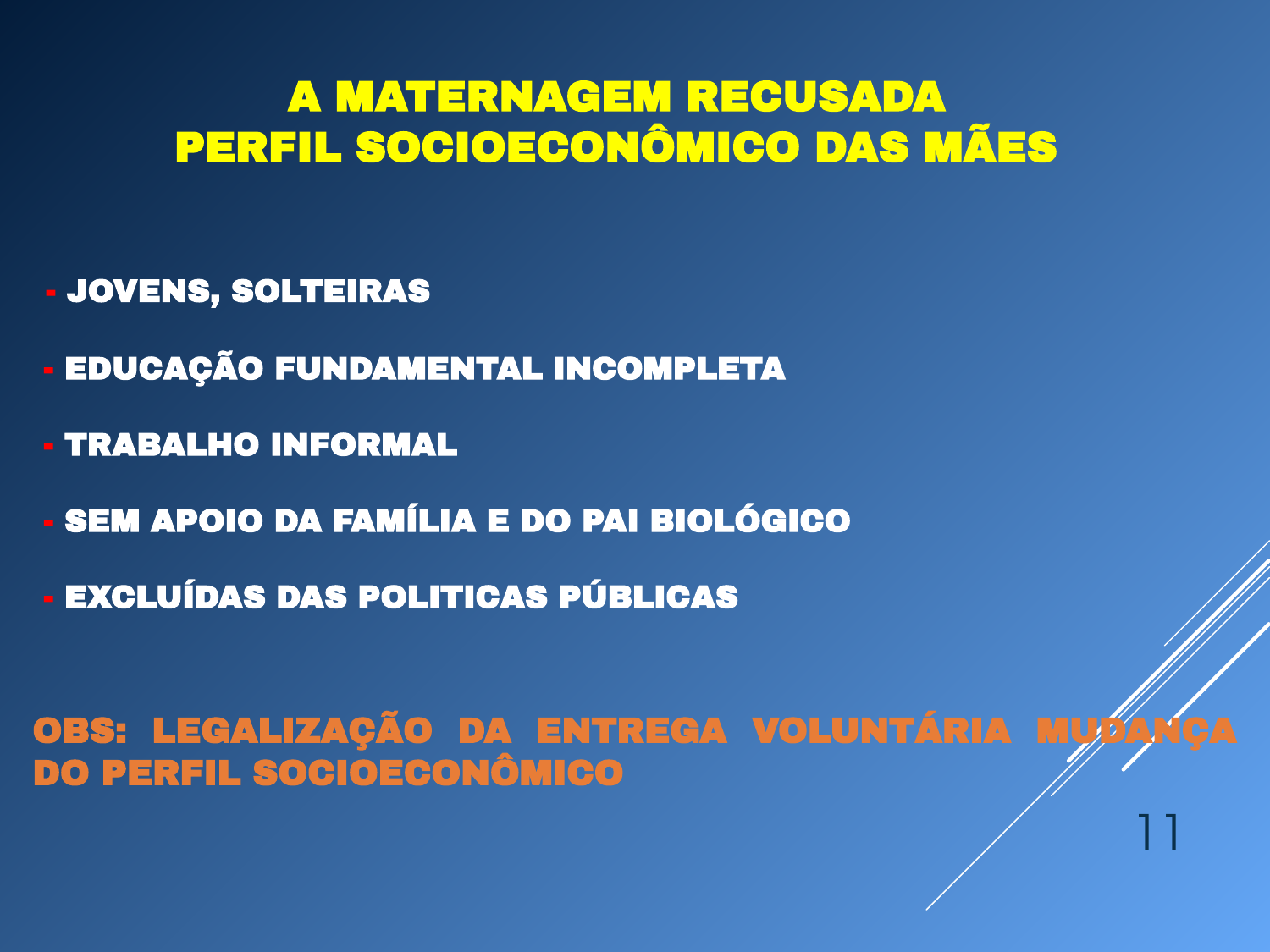

A MATERNAGEM RECUSADA
          PERFIL SOCIOECONÔMICO DAS MÃES

 - JOVENS, SOLTEIRAS

 - EDUCAÇÃO FUNDAMENTAL INCOMPLETA

 - TRABALHO INFORMAL

 - SEM APOIO DA FAMÍLIA E DO PAI BIOLÓGICO

 - EXCLUÍDAS DAS POLITICAS PÚBLICAS

OBS: LEGALIZAÇÃO DA ENTREGA VOLUNTÁRIA MUDANÇA DO PERFIL SOCIOECONÔMICO

11